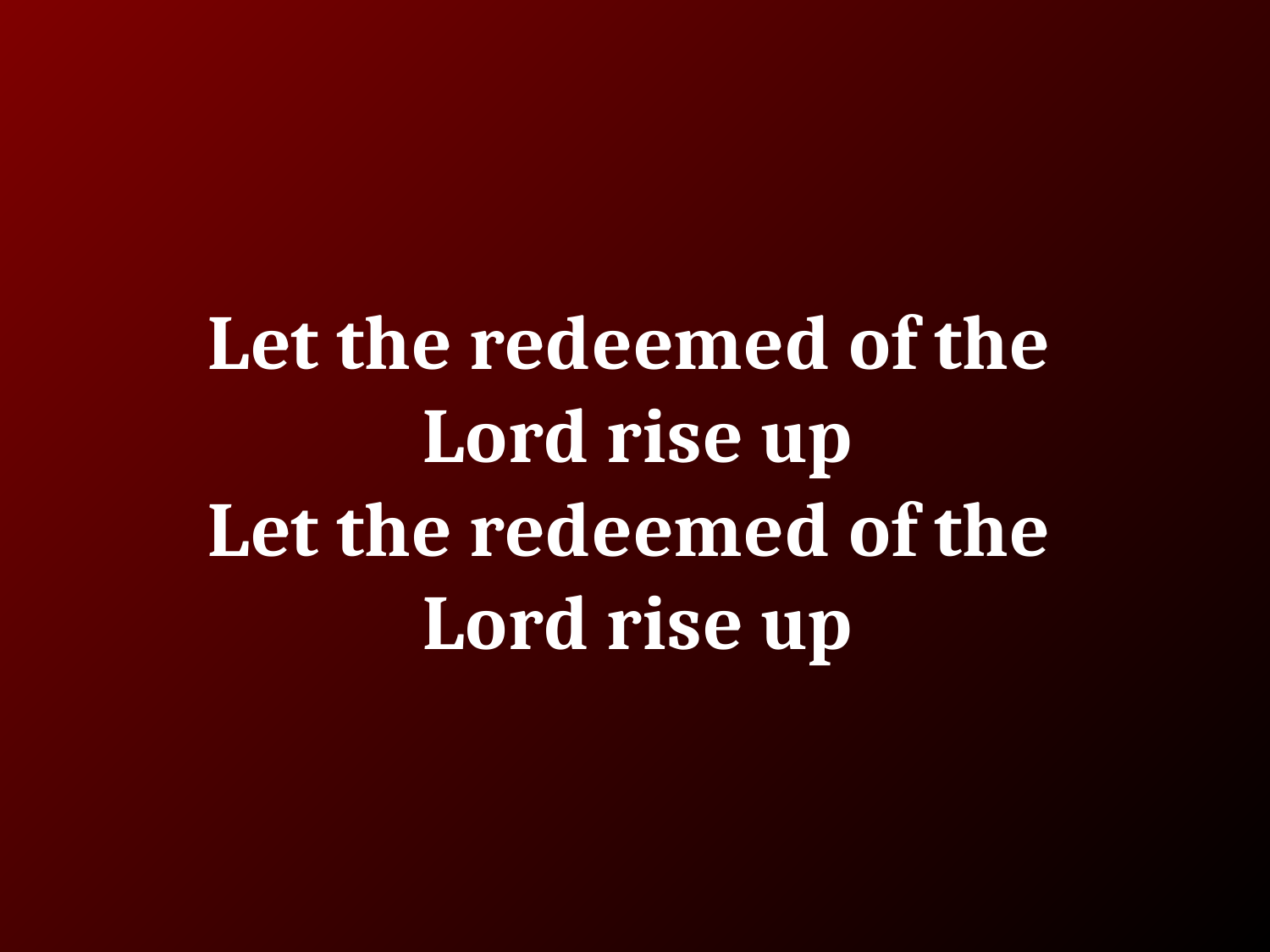

# Let the redeemed of the Lord rise up
Let the redeemed of the
Lord rise up